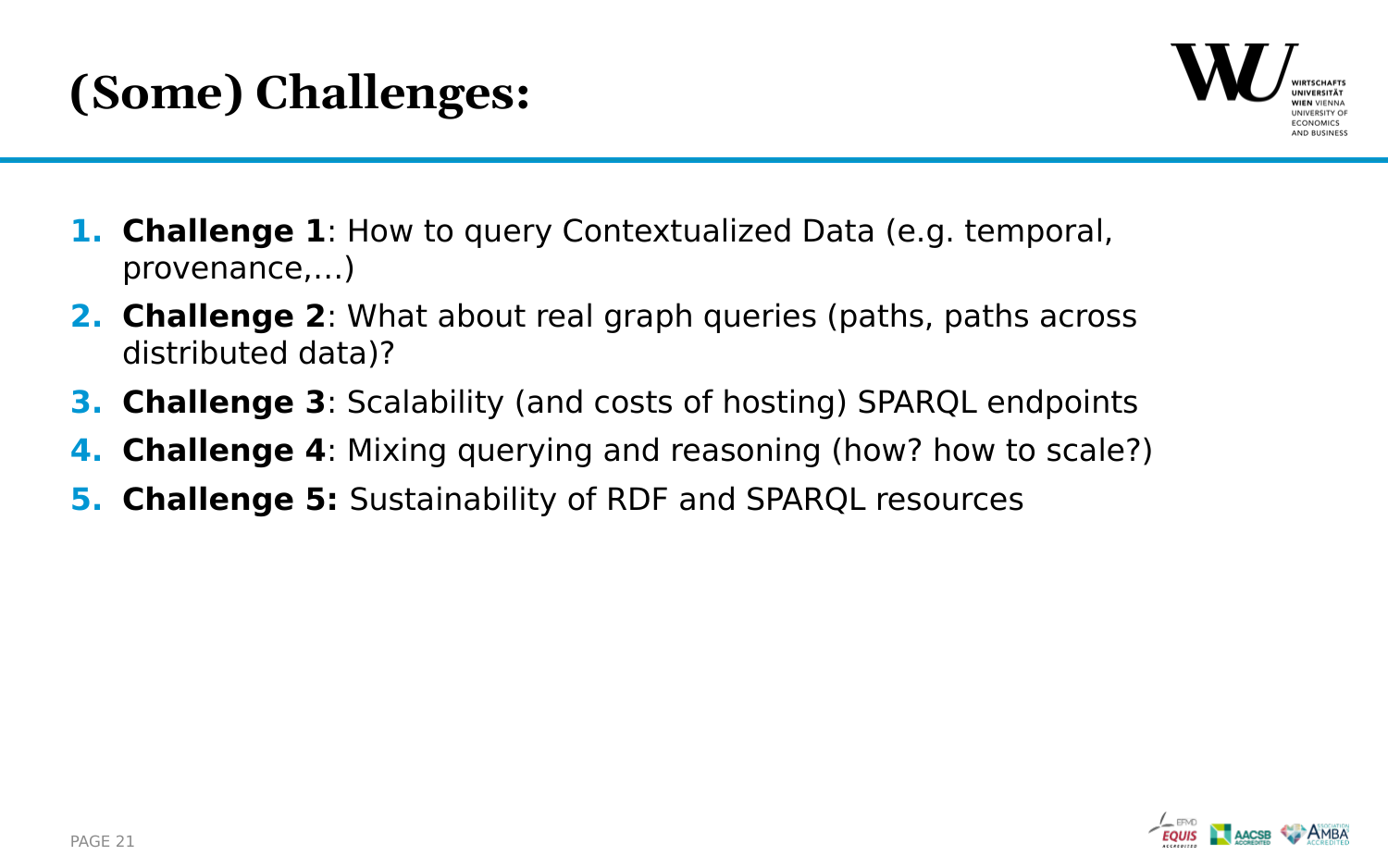

# (Some) Challenges:
Challenge 1: How to query Contextualized Data (e.g. temporal, provenance,…)
Challenge 2: What about real graph queries (paths, paths across distributed data)?
Challenge 3: Scalability (and costs of hosting) SPARQL endpoints
Challenge 4: Mixing querying and reasoning (how? how to scale?)
Challenge 5: Sustainability of RDF and SPARQL resources

Page 21